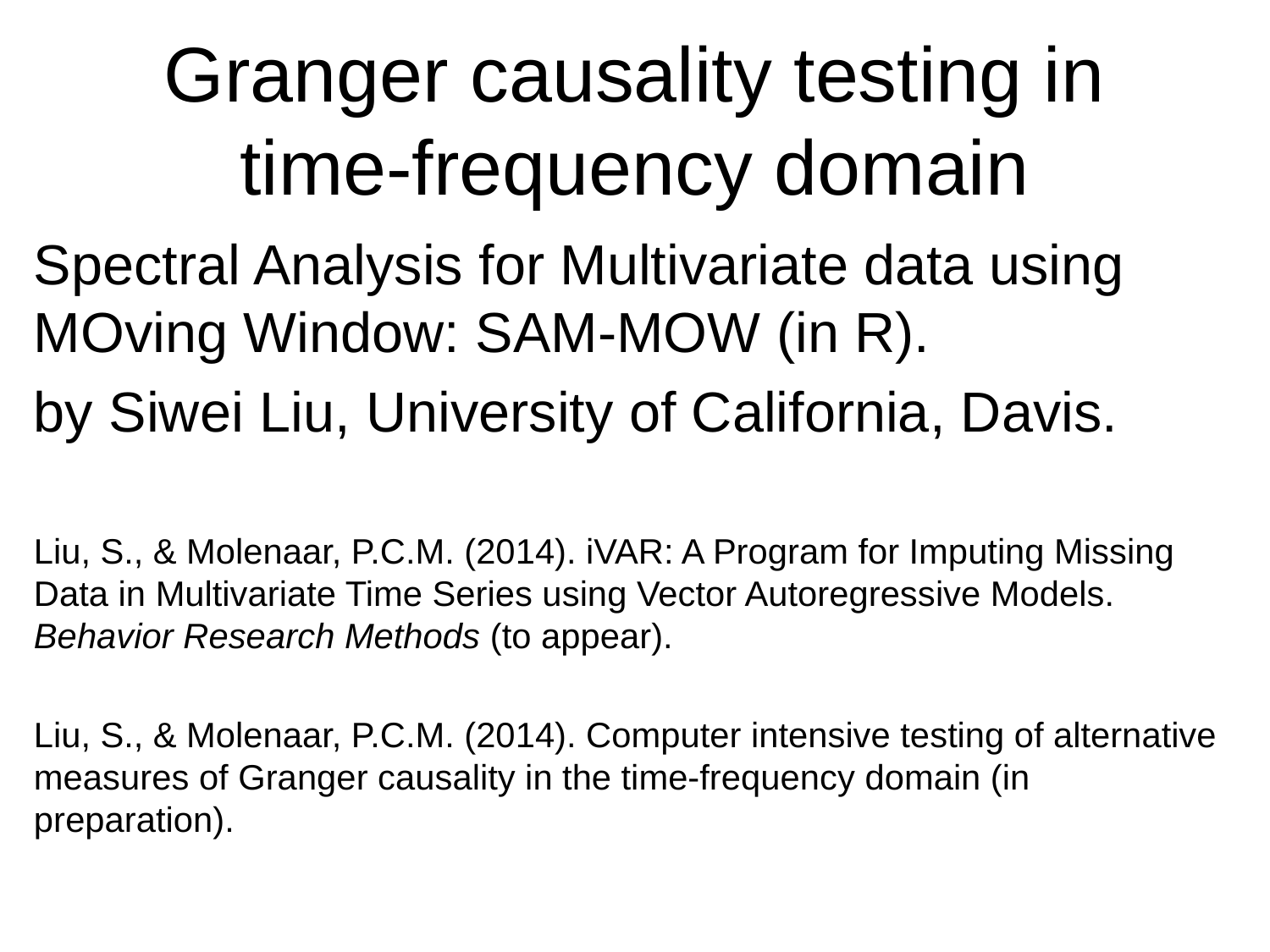

# Granger causality testing in time-frequency domain
Spectral Analysis for Multivariate data using MOving Window: SAM-MOW (in R).
by Siwei Liu, University of California, Davis.

Liu, S., & Molenaar, P.C.M. (2014). iVAR: A Program for Imputing Missing Data in Multivariate Time Series using Vector Autoregressive Models. Behavior Research Methods (to appear).

Liu, S., & Molenaar, P.C.M. (2014). Computer intensive testing of alternative measures of Granger causality in the time-frequency domain (in preparation).